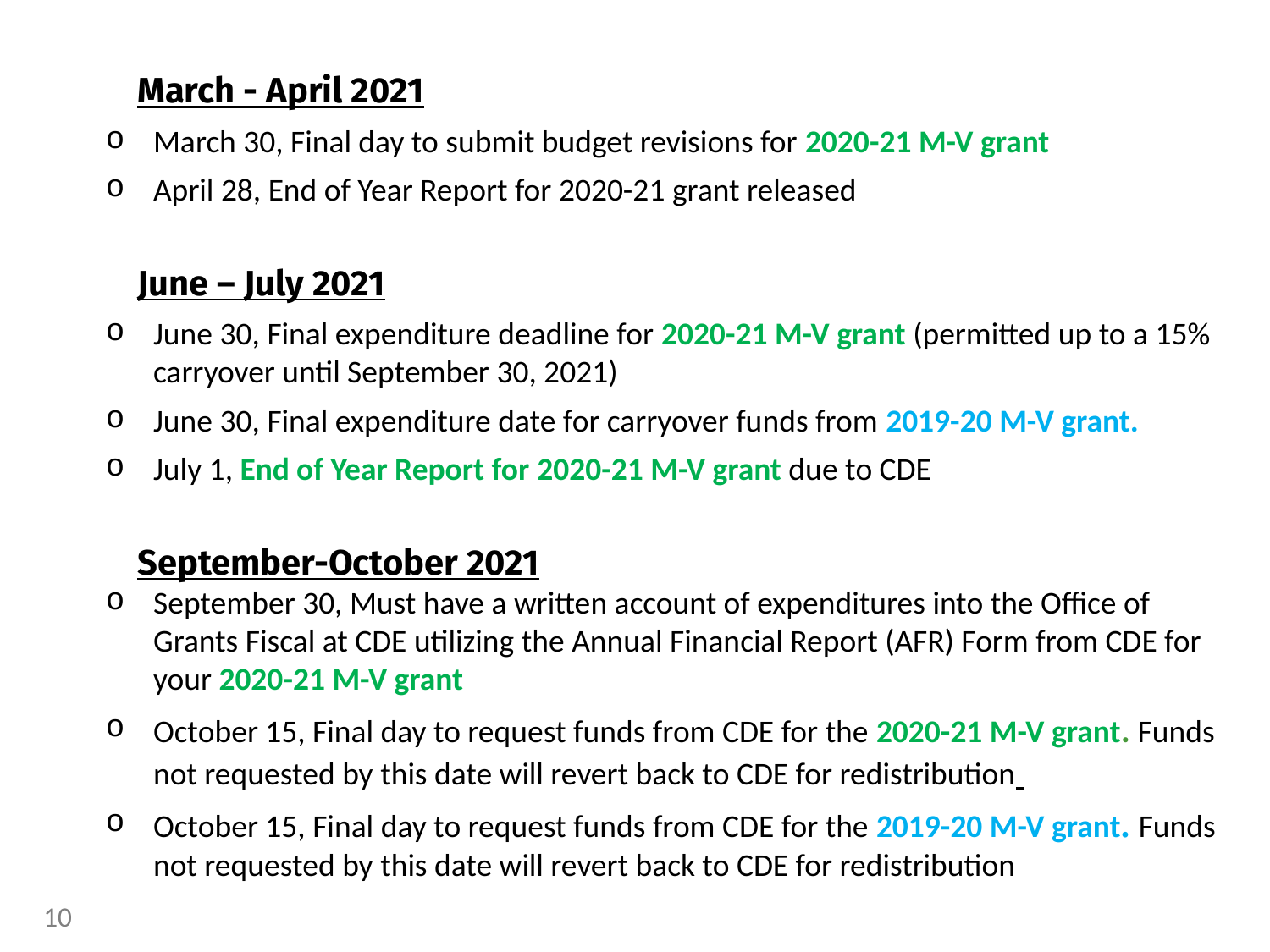

# Deadlines
March - April 2021
March 30, Final day to submit budget revisions for 2020-21 M-V grant
April 28, End of Year Report for 2020-21 grant released

June – July 2021
June 30, Final expenditure deadline for 2020-21 M-V grant (permitted up to a 15% carryover until September 30, 2021)
June 30, Final expenditure date for carryover funds from 2019-20 M-V grant.
July 1, End of Year Report for 2020-21 M-V grant due to CDE
September-October 2021
September 30, Must have a written account of expenditures into the Office of Grants Fiscal at CDE utilizing the Annual Financial Report (AFR) Form from CDE for your 2020-21 M-V grant
October 15, Final day to request funds from CDE for the 2020-21 M-V grant. Funds not requested by this date will revert back to CDE for redistribution
October 15, Final day to request funds from CDE for the 2019-20 M-V grant. Funds not requested by this date will revert back to CDE for redistribution
10